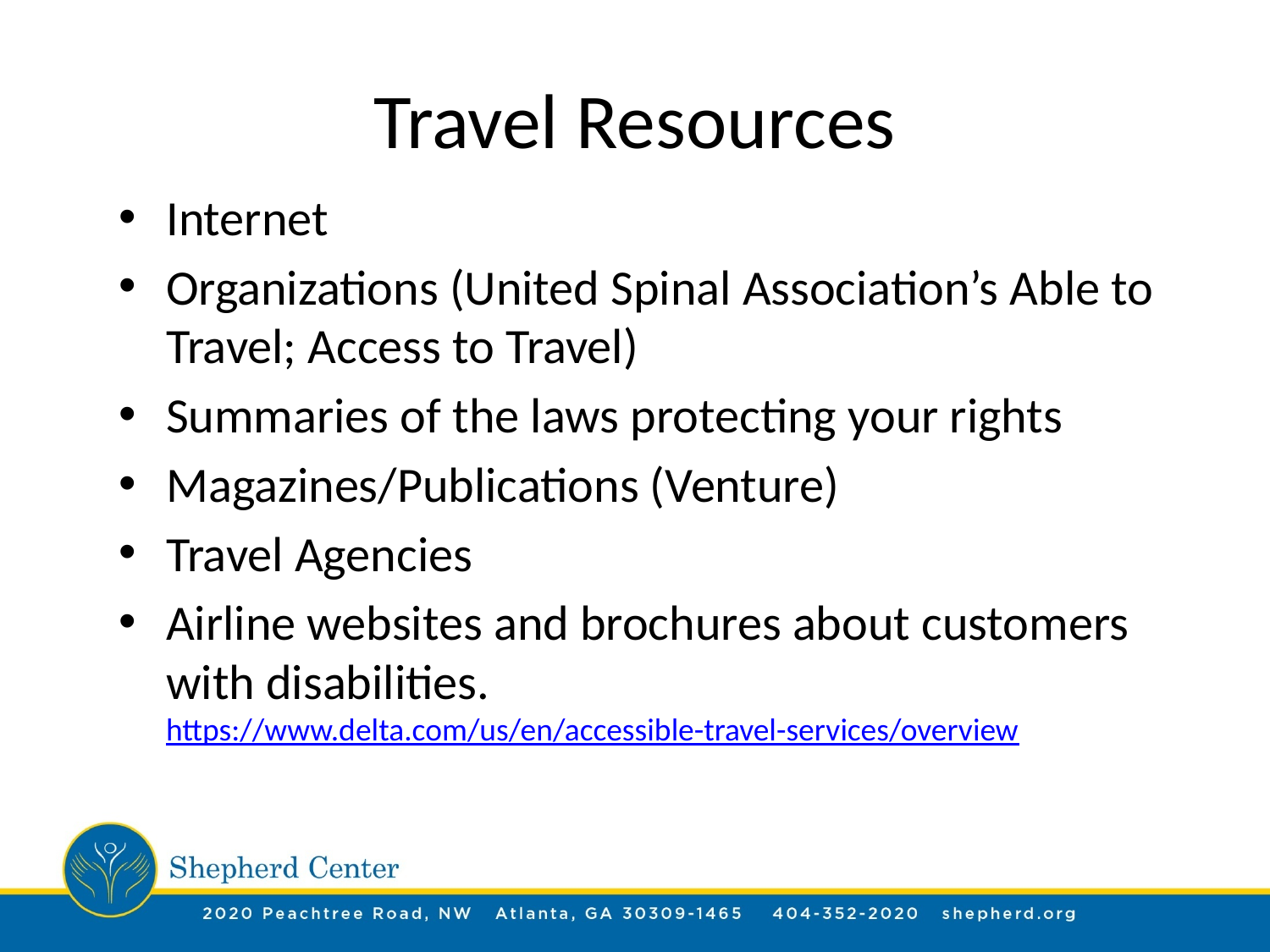

# Travel Resources
Internet
Organizations (United Spinal Association’s Able to Travel; Access to Travel)
Summaries of the laws protecting your rights
Magazines/Publications (Venture)
Travel Agencies
Airline websites and brochures about customers with disabilities. https://www.delta.com/us/en/accessible-travel-services/overview